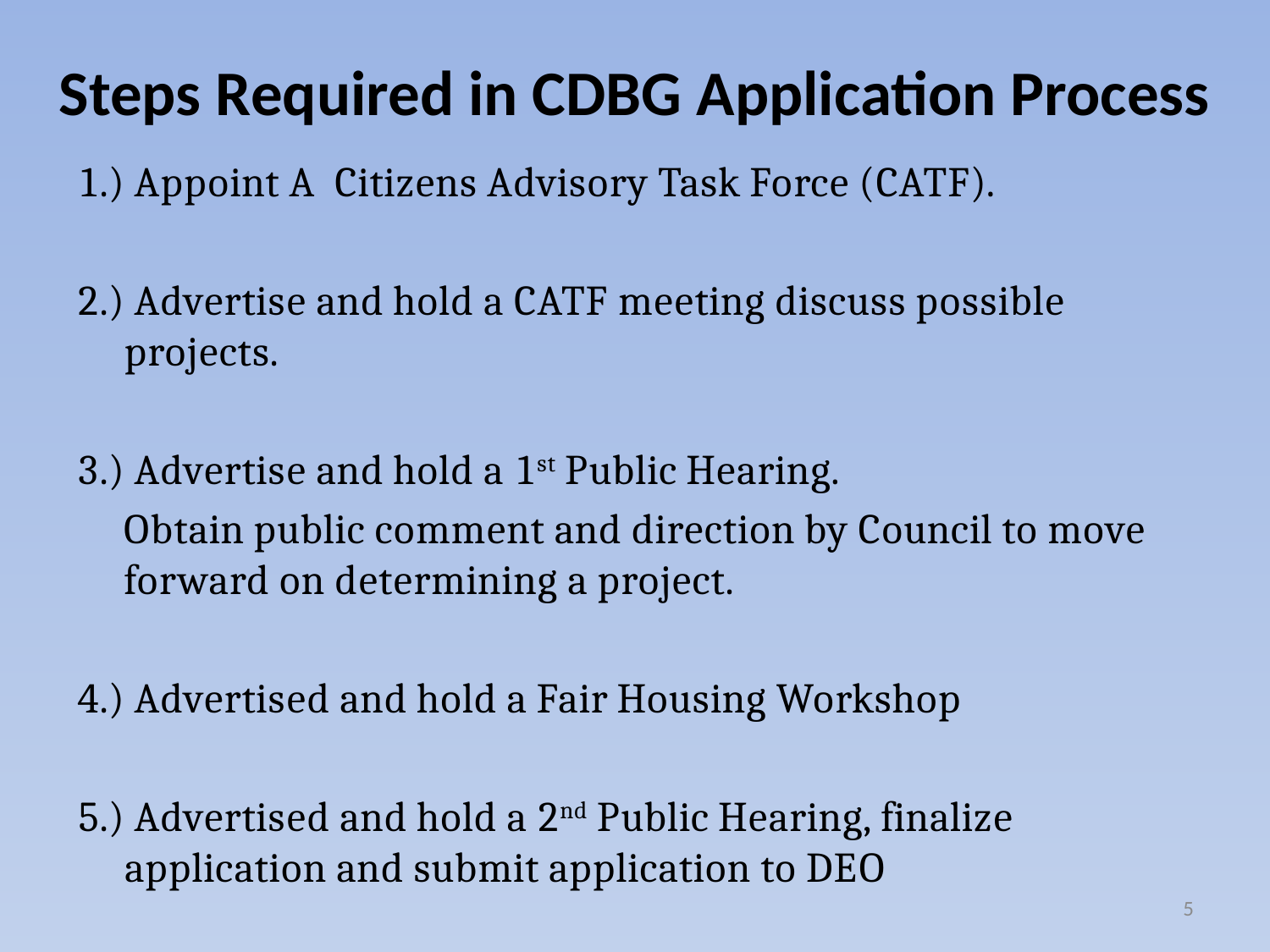

# Steps Required in CDBG Application Process
1.) Appoint A  Citizens Advisory Task Force (CATF).

2.) Advertise and hold a CATF meeting discuss possible projects.

3.) Advertise and hold a 1st Public Hearing.
     Obtain public comment and direction by Council to move forward on determining a project.

4.) Advertised and hold a Fair Housing Workshop

5.) Advertised and hold a 2nd Public Hearing, finalize application and submit application to DEO

5